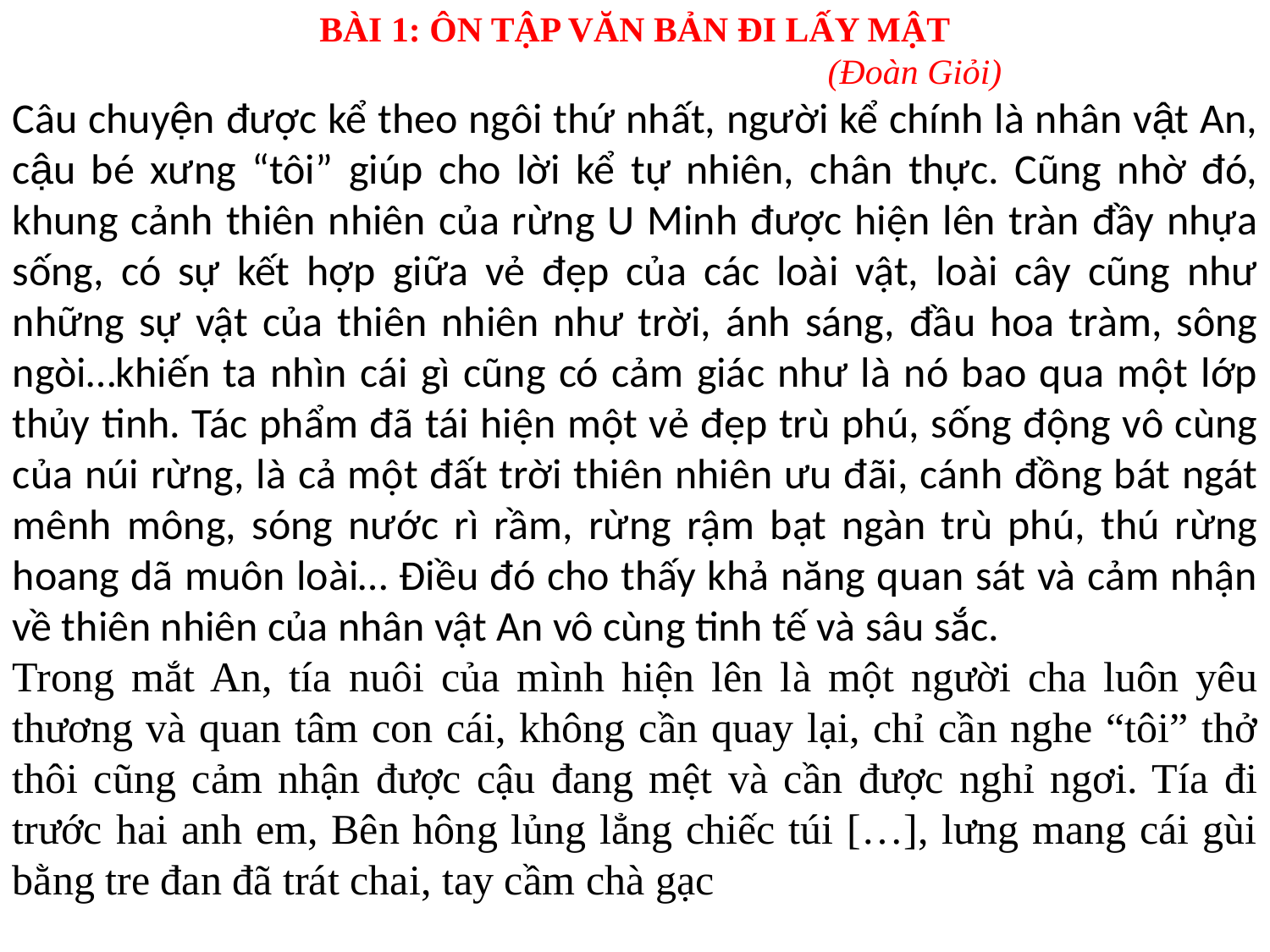

BÀI 1: ÔN TẬP VĂN BẢN ĐI LẤY MẬT
                                                               (Đoàn Giỏi)

Câu chuyện được kể theo ngôi thứ nhất, người kể chính là nhân vật An, cậu bé xưng “tôi” giúp cho lời kể tự nhiên, chân thực. Cũng nhờ đó, khung cảnh thiên nhiên của rừng U Minh được hiện lên tràn đầy nhựa sống, có sự kết hợp giữa vẻ đẹp của các loài vật, loài cây cũng như những sự vật của thiên nhiên như trời, ánh sáng, đầu hoa tràm, sông ngòi…khiến ta nhìn cái gì cũng có cảm giác như là nó bao qua một lớp thủy tinh. Tác phẩm đã tái hiện một vẻ đẹp trù phú, sống động vô cùng của núi rừng, là cả một đất trời thiên nhiên ưu đãi, cánh đồng bát ngát mênh mông, sóng nước rì rầm, rừng rậm bạt ngàn trù phú, thú rừng hoang dã muôn loài… Điều đó cho thấy khả năng quan sát và cảm nhận về thiên nhiên của nhân vật An vô cùng tinh tế và sâu sắc.
Trong mắt An, tía nuôi của mình hiện lên là một người cha luôn yêu thương và quan tâm con cái, không cần quay lại, chỉ cần nghe “tôi” thở thôi cũng cảm nhận được cậu đang mệt và cần được nghỉ ngơi. Tía đi trước hai anh em, Bên hông lủng lẳng chiếc túi […], lưng mang cái gùi bằng tre đan đã trát chai, tay cầm chà gạc